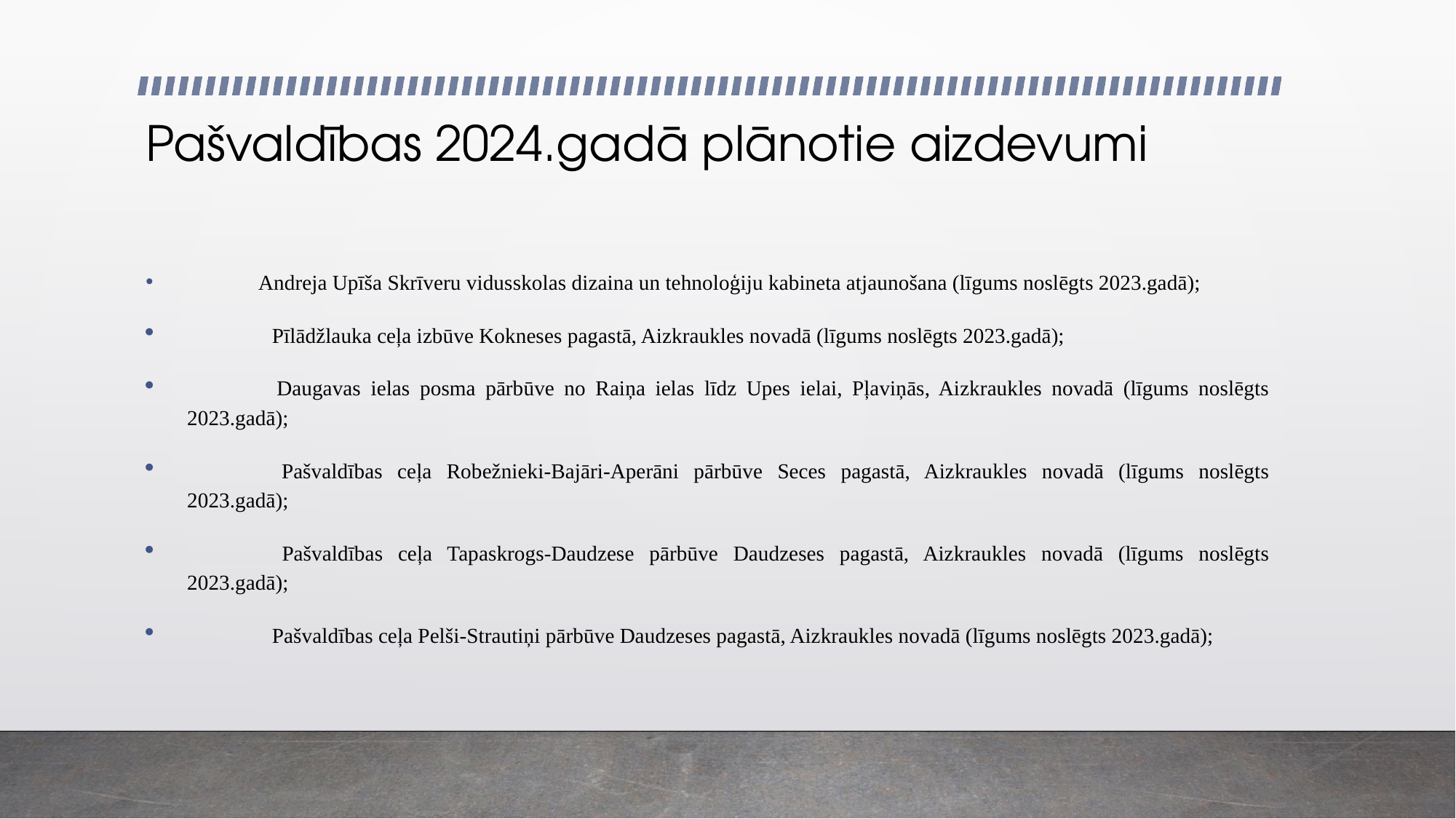

# Pašvaldības 2024.gadā plānotie aizdevumi
	Andreja Upīša Skrīveru vidusskolas dizaina un tehnoloģiju kabineta atjaunošana (līgums noslēgts 2023.gadā);
 	Pīlādžlauka ceļa izbūve Kokneses pagastā, Aizkraukles novadā (līgums noslēgts 2023.gadā);
 	Daugavas ielas posma pārbūve no Raiņa ielas līdz Upes ielai, Pļaviņās, Aizkraukles novadā (līgums noslēgts 2023.gadā);
 	Pašvaldības ceļa Robežnieki-Bajāri-Aperāni pārbūve Seces pagastā, Aizkraukles novadā (līgums noslēgts 2023.gadā);
 	Pašvaldības ceļa Tapaskrogs-Daudzese pārbūve Daudzeses pagastā, Aizkraukles novadā (līgums noslēgts 2023.gadā);
 	Pašvaldības ceļa Pelši-Strautiņi pārbūve Daudzeses pagastā, Aizkraukles novadā (līgums noslēgts 2023.gadā);